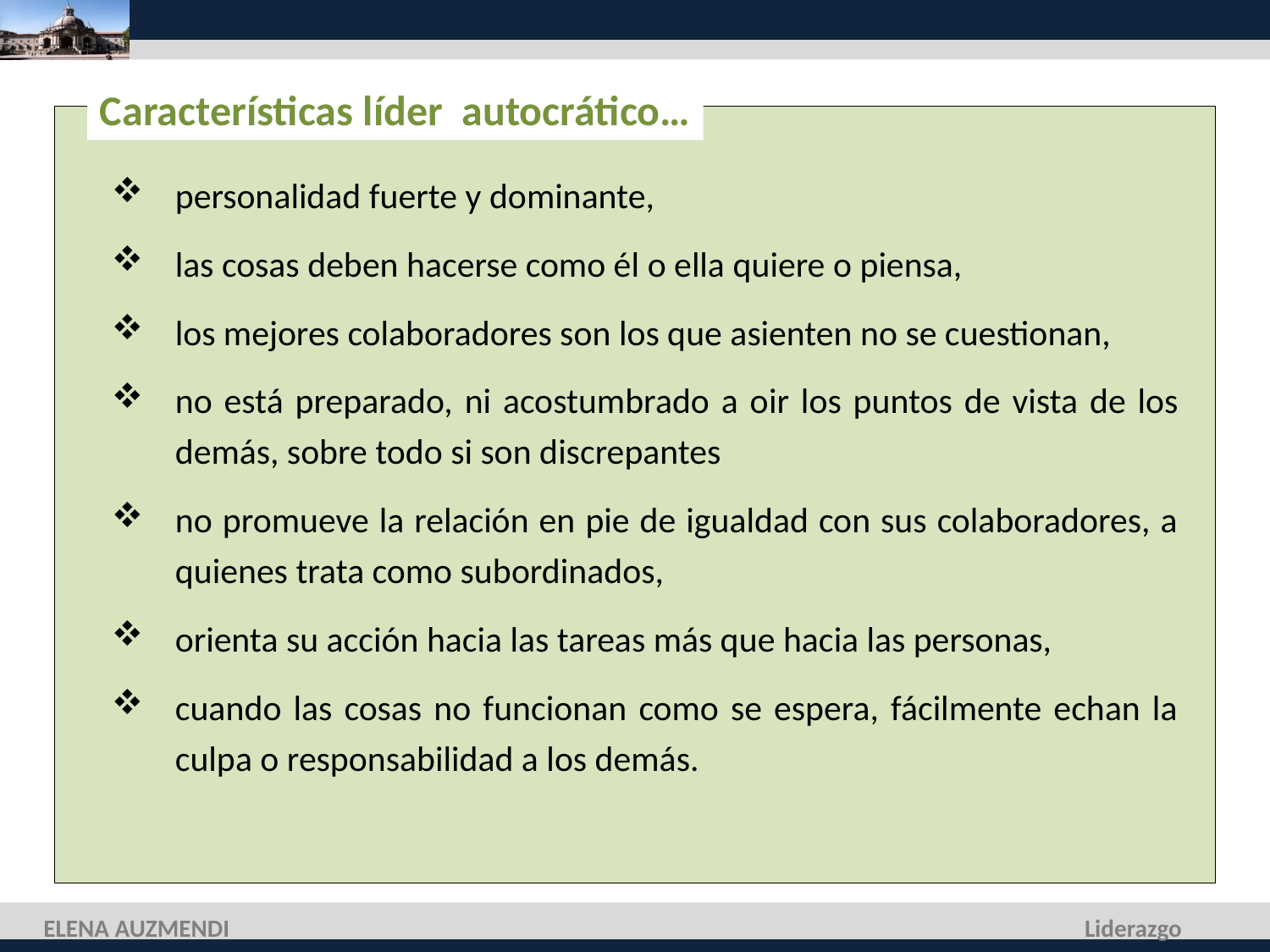

Características líder  autocrático…

personalidad fuerte y dominante,
las cosas deben hacerse como él o ella quiere o piensa,
los mejores colaboradores son los que asienten no se cuestionan,
no está preparado, ni acostumbrado a oir los puntos de vista de los demás, sobre todo si son discrepantes
no promueve la relación en pie de igualdad con sus colaboradores, a quienes trata como subordinados,
orienta su acción hacia las tareas más que hacia las personas,
cuando las cosas no funcionan como se espera, fácilmente echan la culpa o responsabilidad a los demás.
ELENA AUZMENDI
Liderazgo